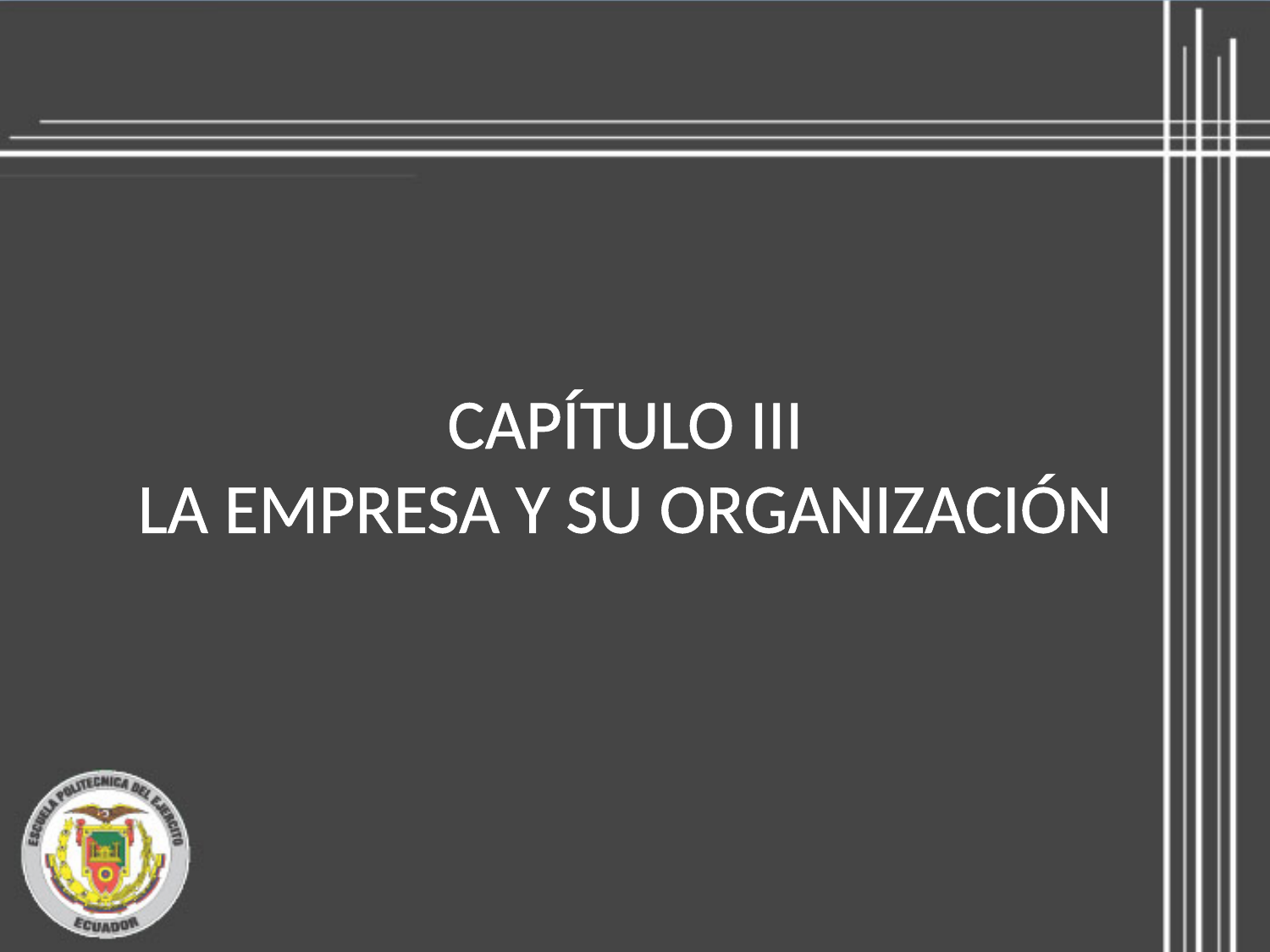

CAPÍTULO III
LA EMPRESA Y SU ORGANIZACIÓN